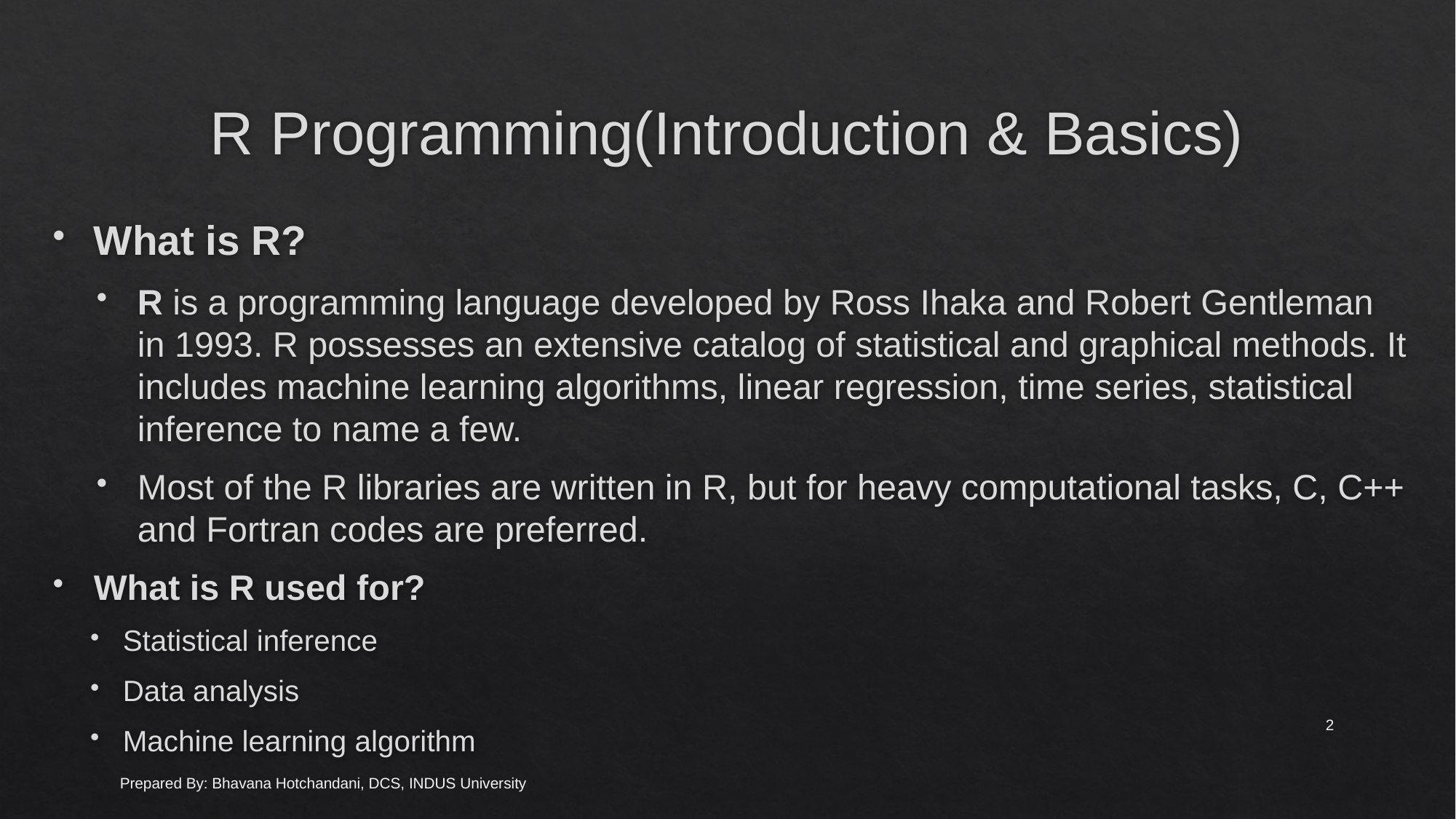

# R Programming(Introduction & Basics)
What is R?
R is a programming language developed by Ross Ihaka and Robert Gentleman in 1993. R possesses an extensive catalog of statistical and graphical methods. It includes machine learning algorithms, linear regression, time series, statistical inference to name a few.
Most of the R libraries are written in R, but for heavy computational tasks, C, C++ and Fortran codes are preferred.
What is R used for?
Statistical inference
Data analysis
Machine learning algorithm

2
Prepared By: Bhavana Hotchandani, DCS, INDUS University